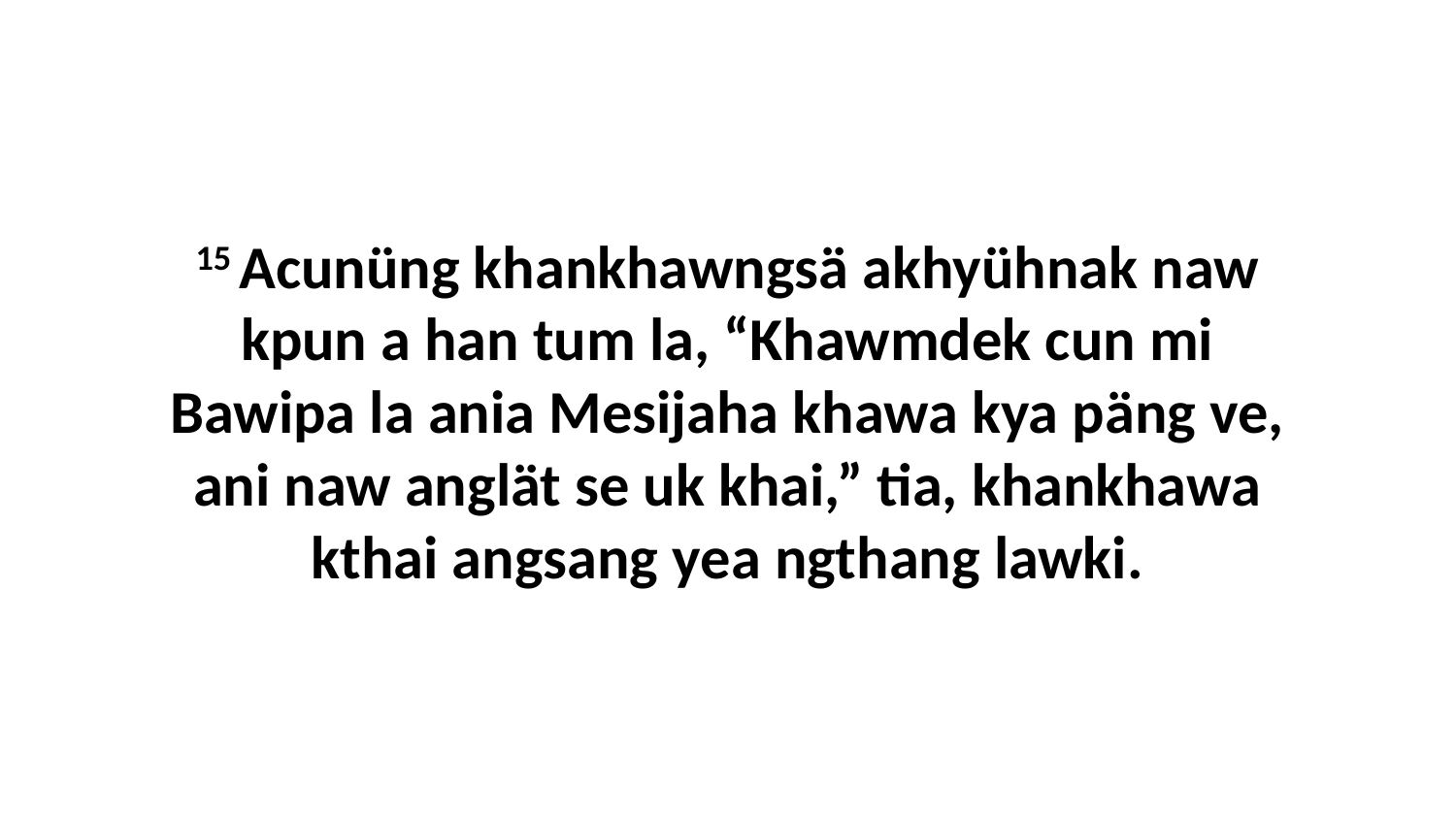

15 Acunüng khankhawngsä akhyühnak naw kpun a han tum la, “Khawmdek cun mi Bawipa la ania Mesijaha khawa kya päng ve, ani naw anglät se uk khai,” tia, khankhawa kthai angsang yea ngthang lawki.